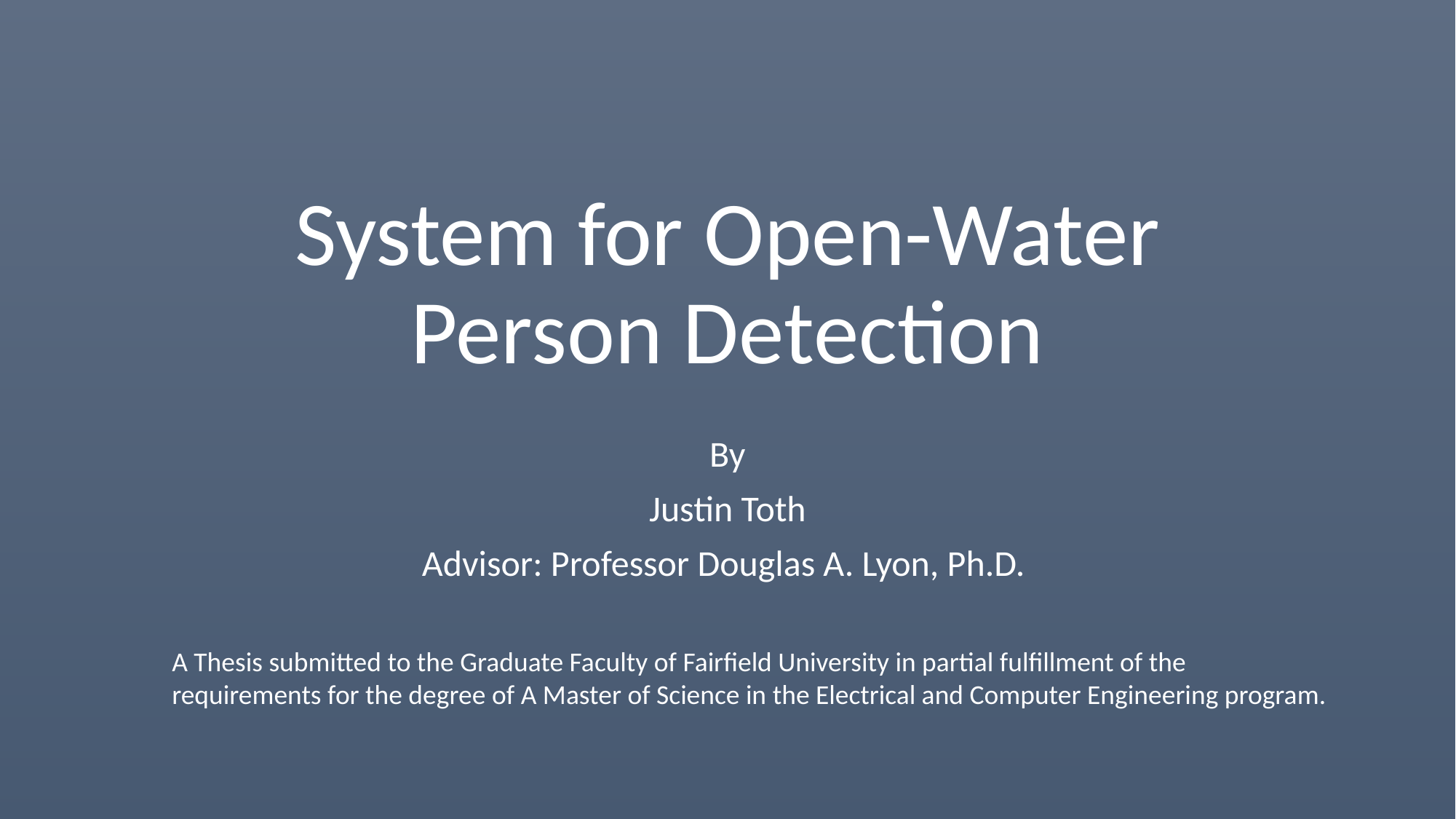

# System for Open-Water Person Detection
By
Justin Toth
Advisor: Professor Douglas A. Lyon, Ph.D.

A Thesis submitted to the Graduate Faculty of Fairfield University in partial fulfillment of the requirements for the degree of A Master of Science in the Electrical and Computer Engineering program.